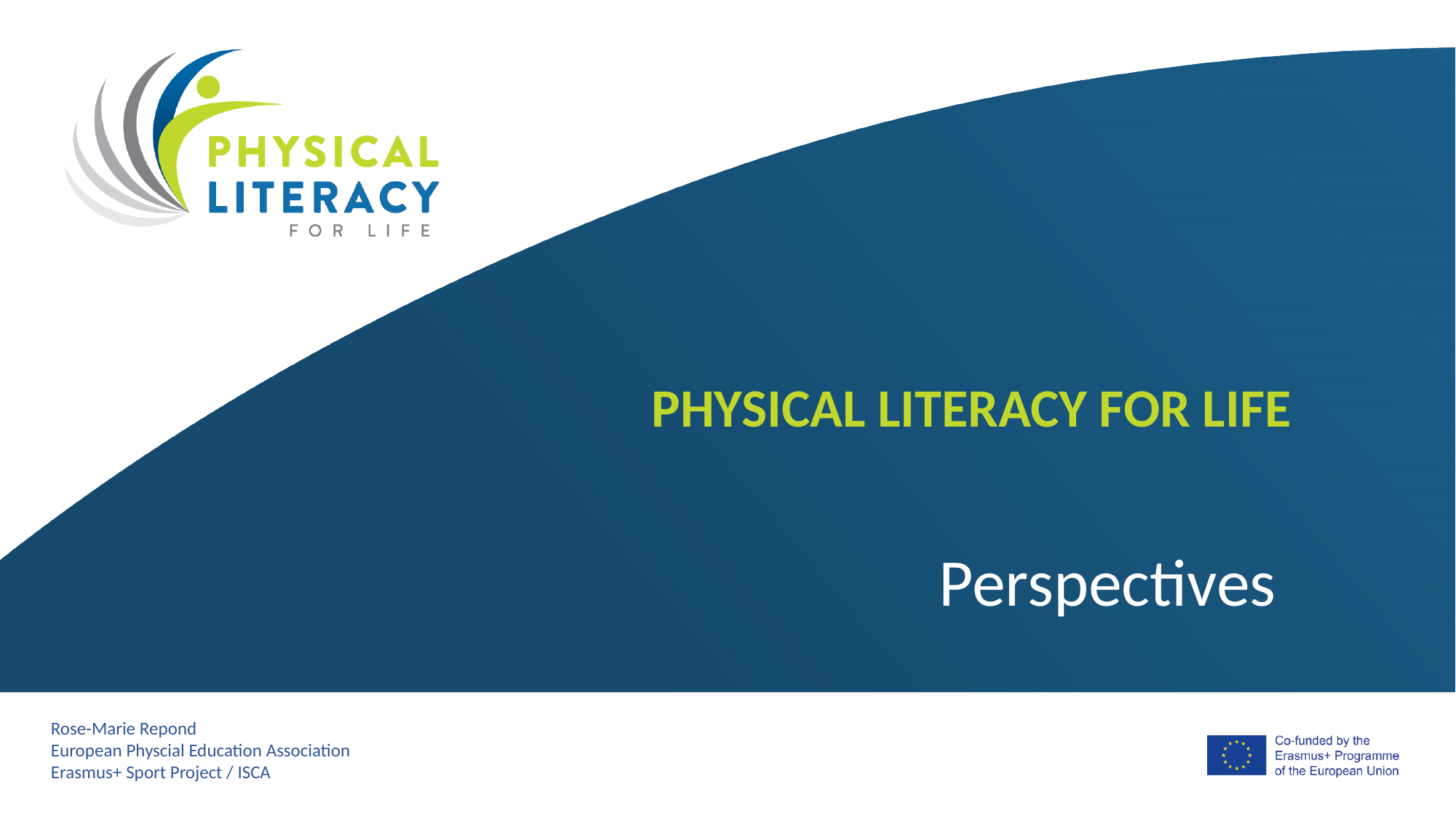

PHYSICAL LITERACY FOR LIFE
Perspectives
Rose-Marie Repond
European Physcial Education Association
Erasmus+ Sport Project / ISCA
Rose-Marie Repond  EUPEA
1